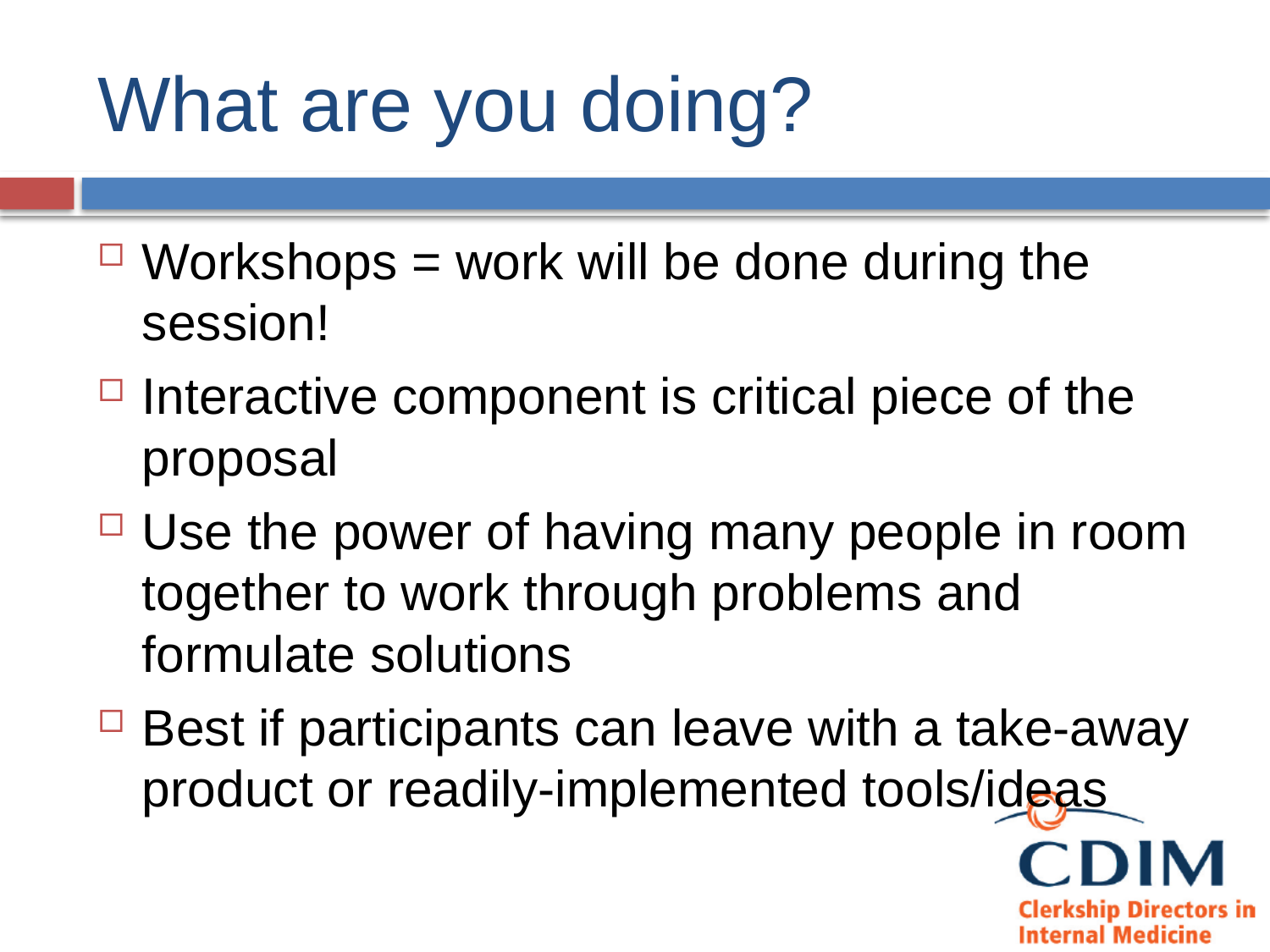

# What are you doing?
Workshops = work will be done during the session!
Interactive component is critical piece of the proposal
Use the power of having many people in room together to work through problems and formulate solutions
Best if participants can leave with a take-away product or readily-implemented tools/ideas